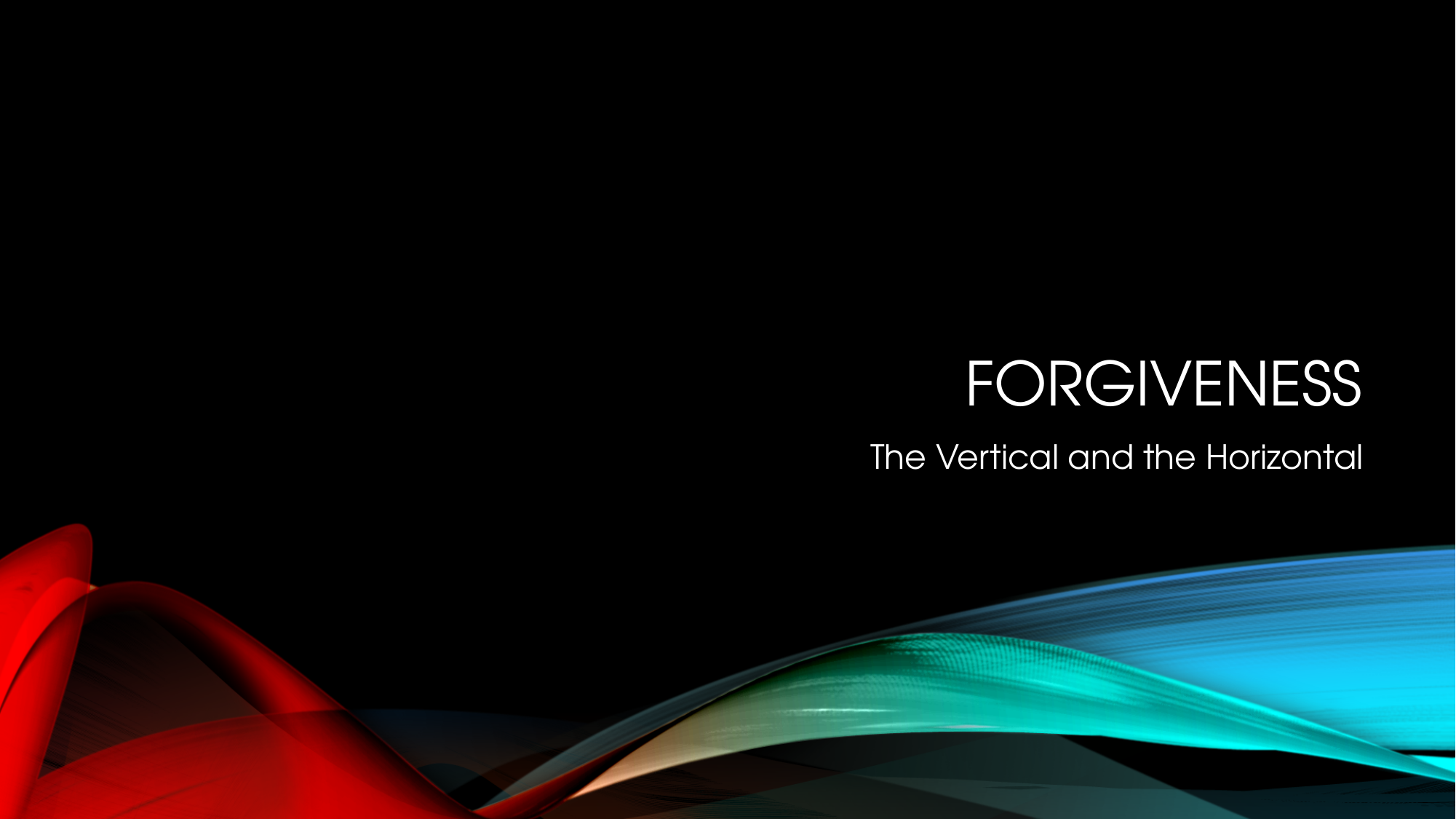

# forgiveness
The Vertical and the Horizontal